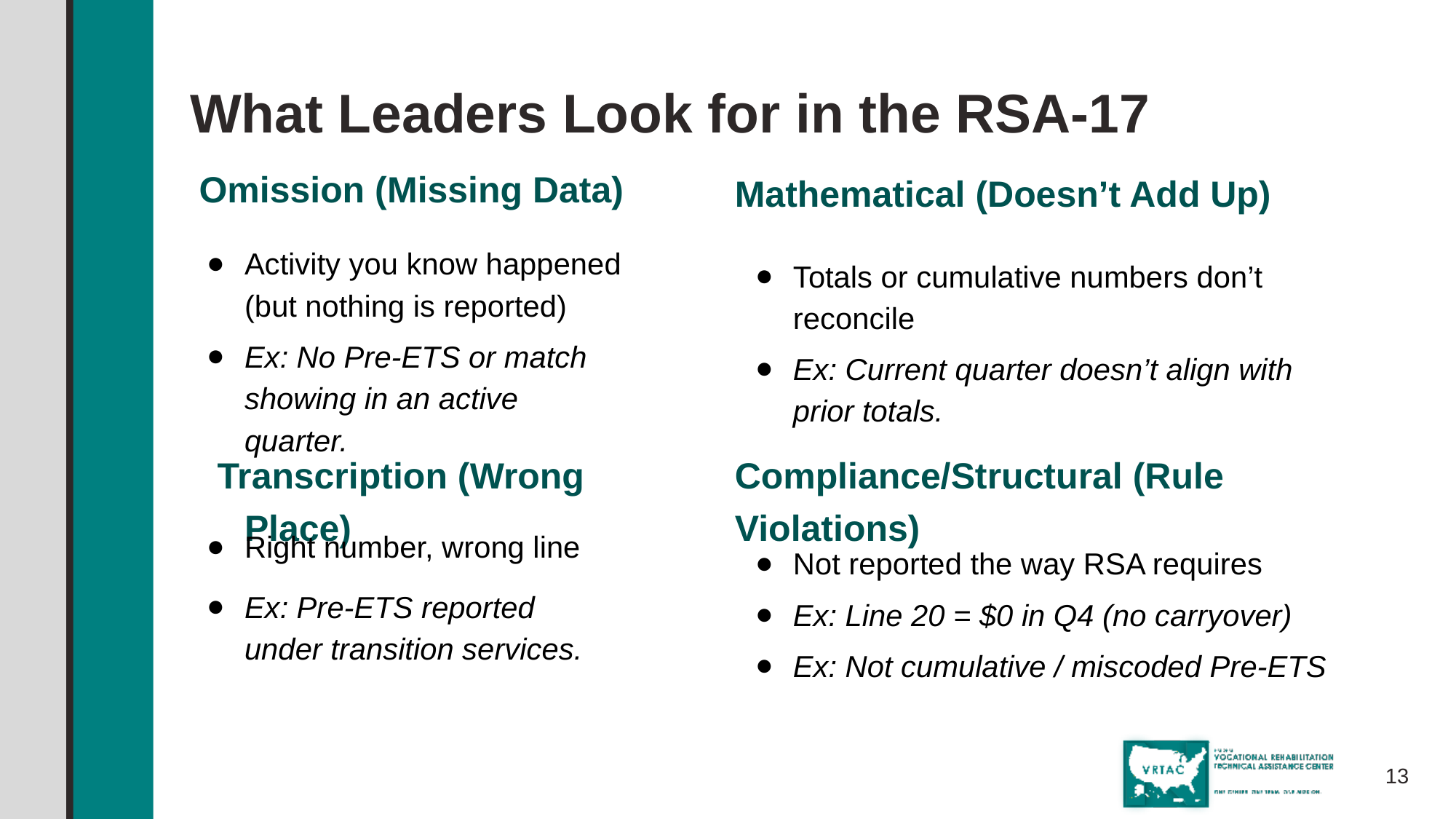

# What Leaders Look for in the RSA-17
Omission (Missing Data)
Mathematical (Doesn’t Add Up)
Activity you know happened (but nothing is reported)
Ex: No Pre-ETS or match showing in an active quarter.
Totals or cumulative numbers don’t reconcile
Ex: Current quarter doesn’t align with prior totals.
Transcription (Wrong Place)
Compliance/Structural (Rule Violations)
Right number, wrong line
Ex: Pre-ETS reported under transition services.
Not reported the way RSA requires
Ex: Line 20 = $0 in Q4 (no carryover)
Ex: Not cumulative / miscoded Pre-ETS
13